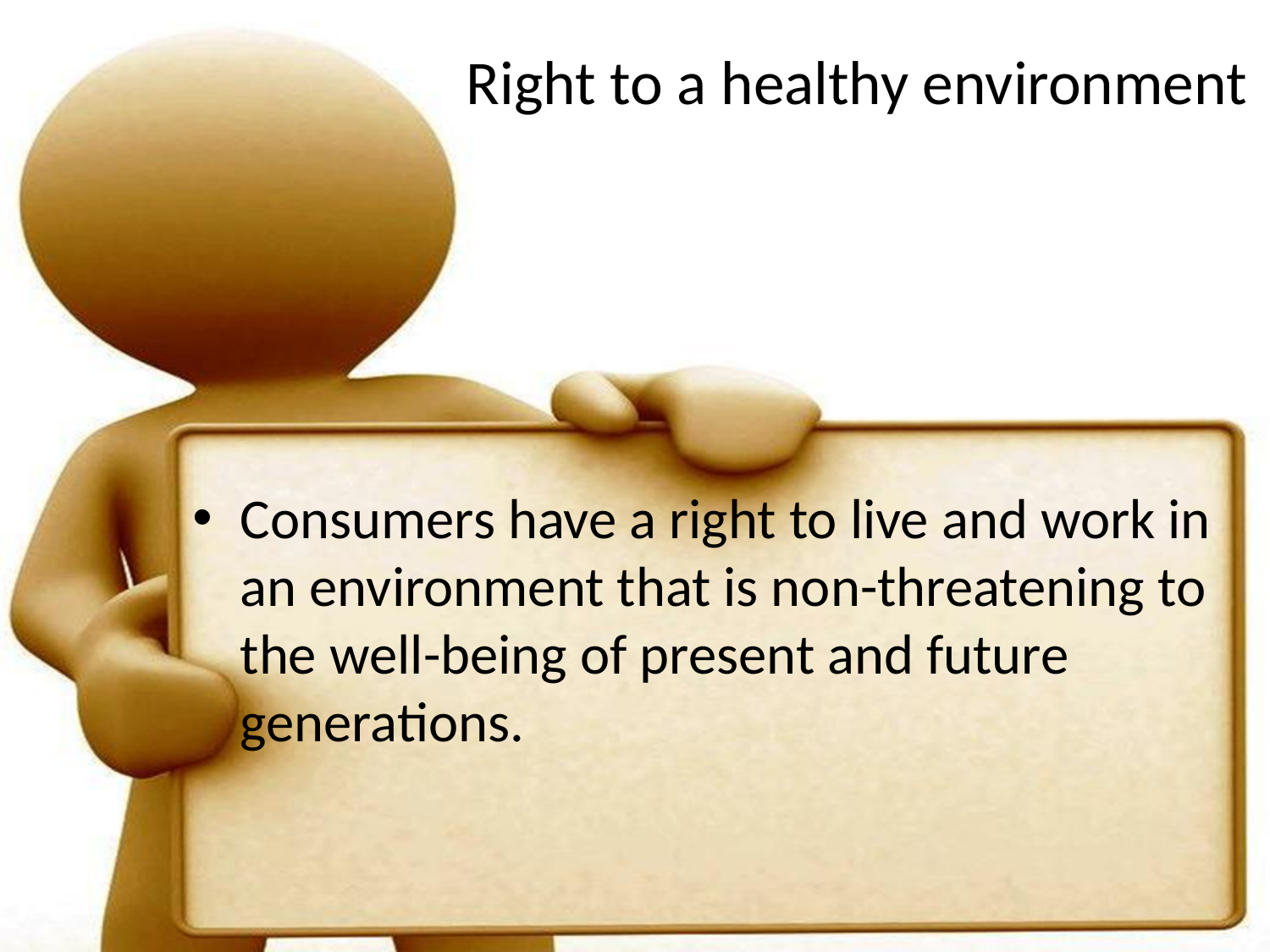

# Right to a healthy environment
Consumers have a right to live and work in an environment that is non-threatening to the well-being of present and future generations.